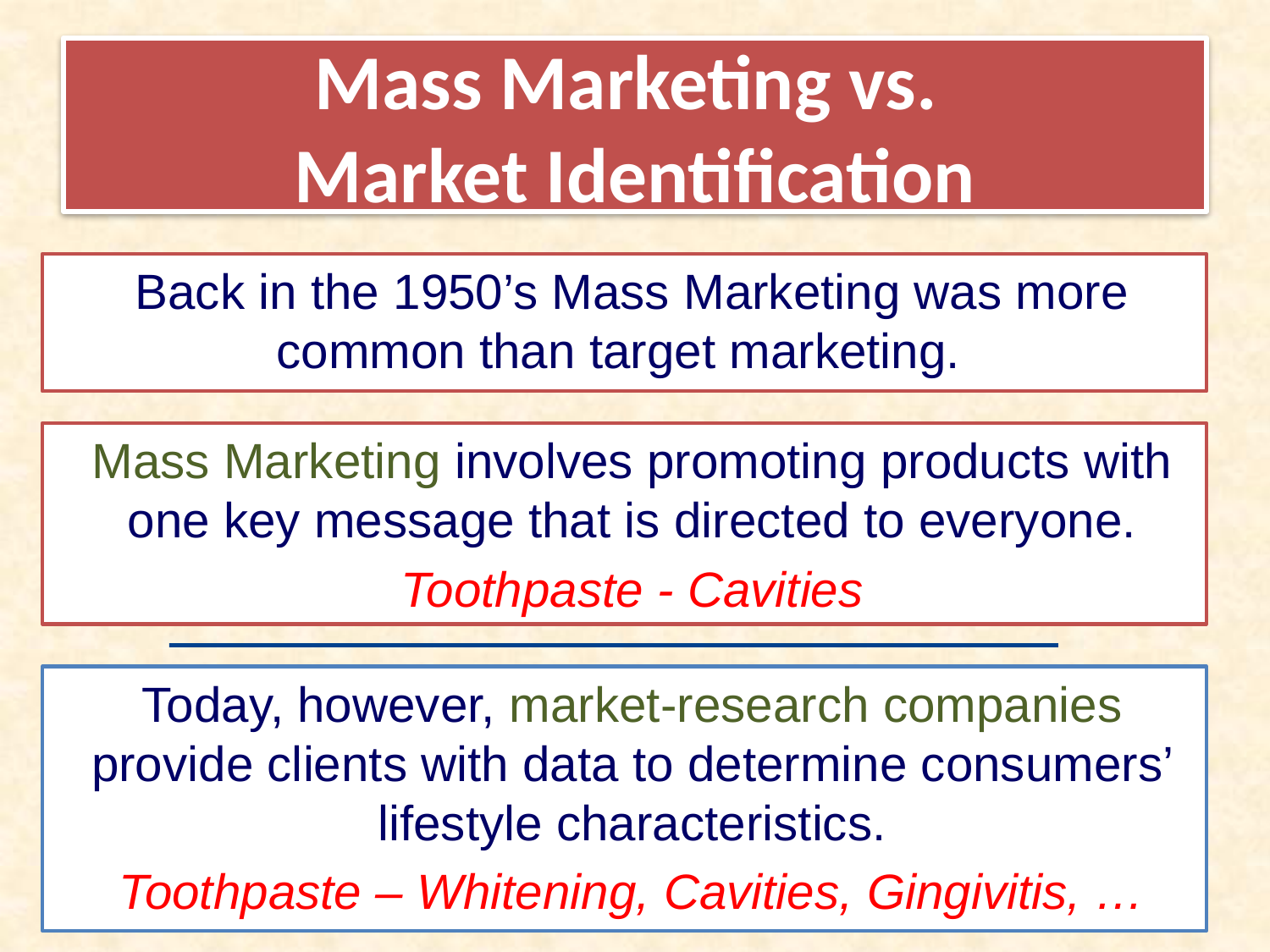

# Mass Marketing vs. Market Identification
Back in the 1950’s Mass Marketing was more common than target marketing.
Mass Marketing involves promoting products with one key message that is directed to everyone.
Toothpaste - Cavities

Today, however, market-research companies provide clients with data to determine consumers’ lifestyle characteristics.
Toothpaste – Whitening, Cavities, Gingivitis, …